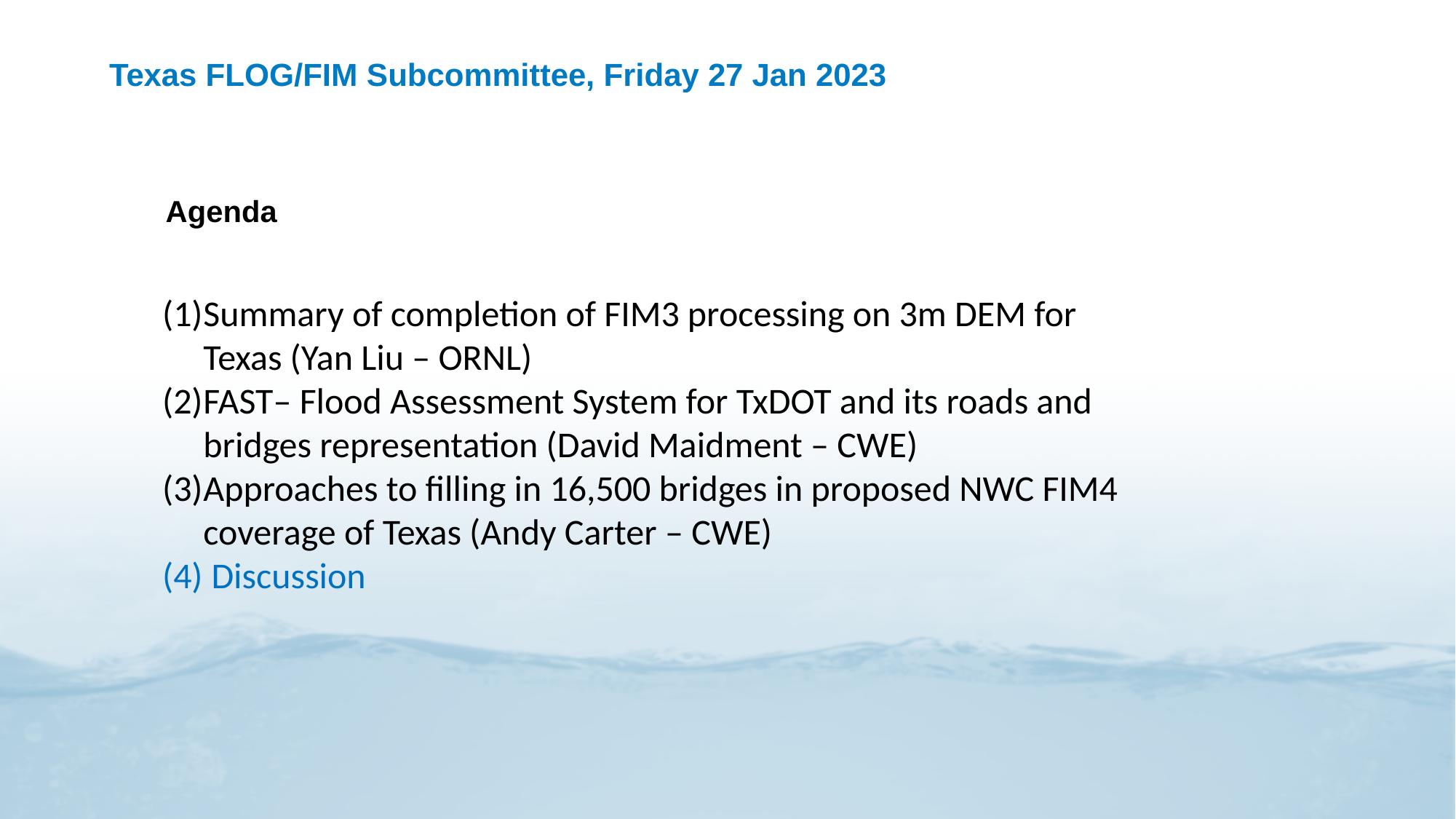

# Texas FLOG/FIM Subcommittee, Friday 27 Jan 2023

Agenda
Summary of completion of FIM3 processing on 3m DEM for Texas (Yan Liu – ORNL)
FAST– Flood Assessment System for TxDOT and its roads and bridges representation (David Maidment – CWE)
Approaches to filling in 16,500 bridges in proposed NWC FIM4 coverage of Texas (Andy Carter – CWE)
 Discussion